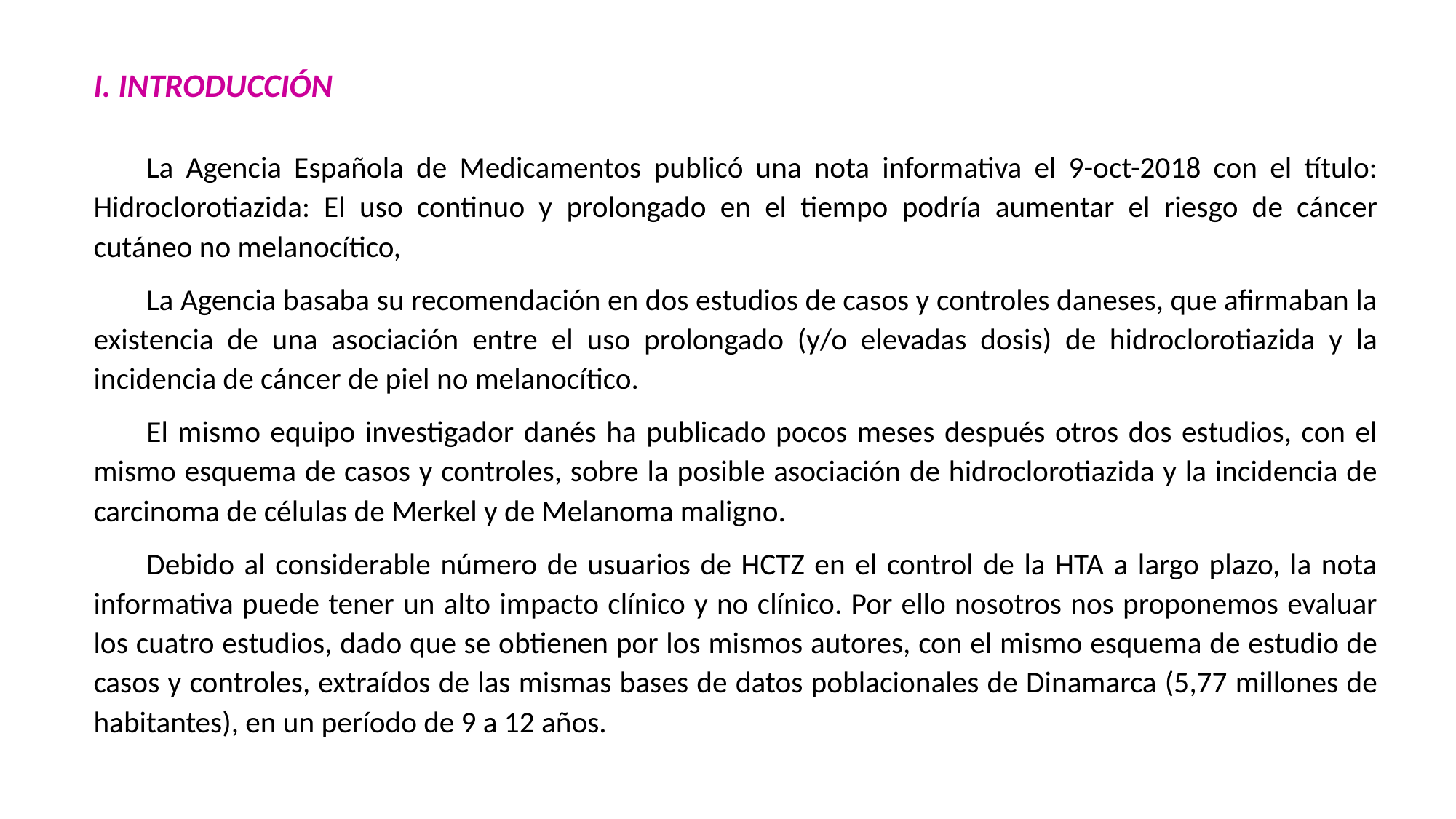

I. INTRODUCCIÓN

La Agencia Española de Medicamentos publicó una nota informativa el 9-oct-2018 con el título: Hidroclorotiazida: El uso continuo y prolongado en el tiempo podría aumentar el riesgo de cáncer cutáneo no melanocítico,
La Agencia basaba su recomendación en dos estudios de casos y controles daneses, que afirmaban la existencia de una asociación entre el uso prolongado (y/o elevadas dosis) de hidroclorotiazida y la incidencia de cáncer de piel no melanocítico.
El mismo equipo investigador danés ha publicado pocos meses después otros dos estudios, con el mismo esquema de casos y controles, sobre la posible asociación de hidroclorotiazida y la incidencia de carcinoma de células de Merkel y de Melanoma maligno.
Debido al considerable número de usuarios de HCTZ en el control de la HTA a largo plazo, la nota informativa puede tener un alto impacto clínico y no clínico. Por ello nosotros nos proponemos evaluar los cuatro estudios, dado que se obtienen por los mismos autores, con el mismo esquema de estudio de casos y controles, extraídos de las mismas bases de datos poblacionales de Dinamarca (5,77 millones de habitantes), en un período de 9 a 12 años.